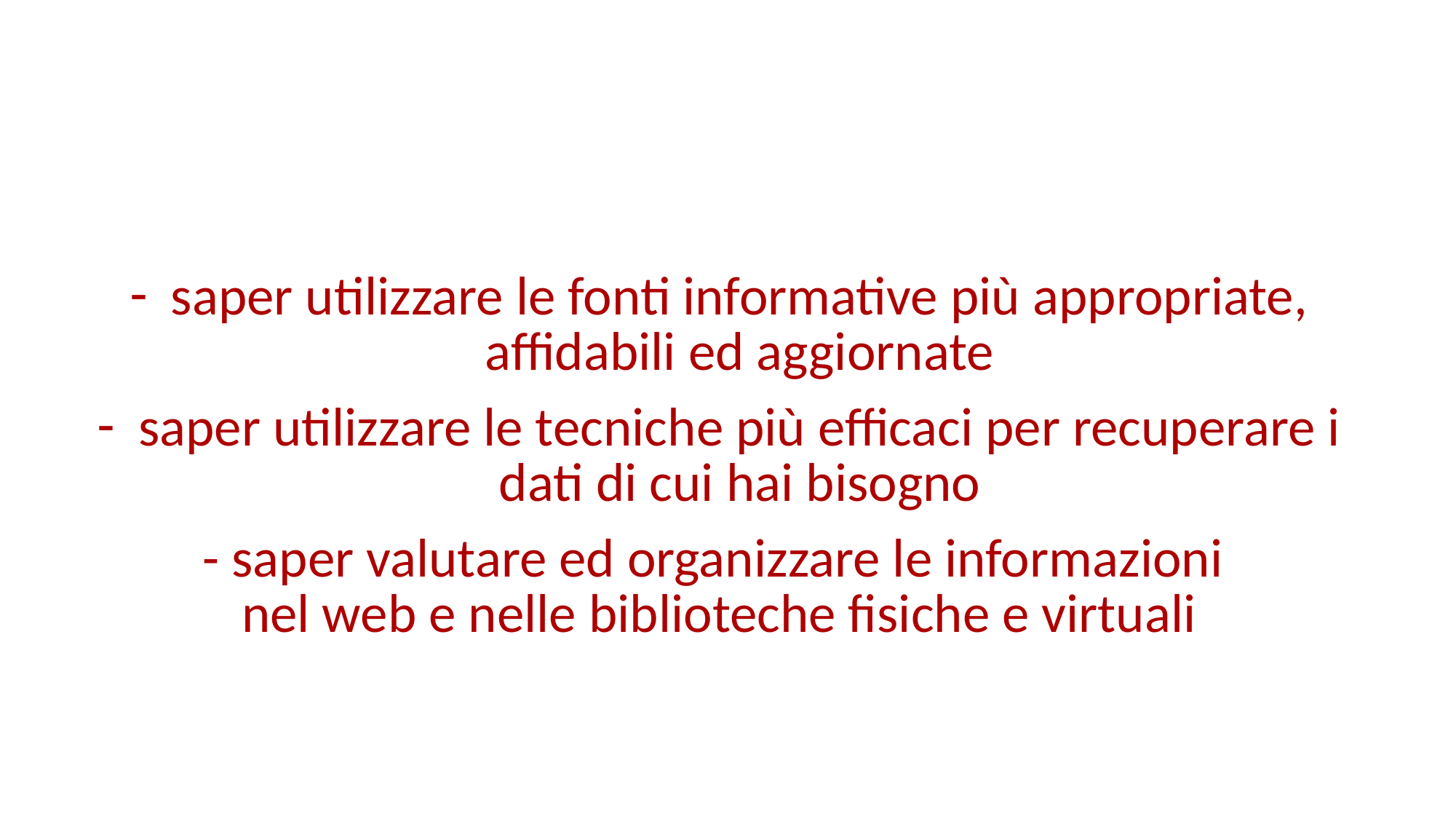

#

saper utilizzare le fonti informative più appropriate, affidabili ed aggiornate
saper utilizzare le tecniche più efficaci per recuperare i dati di cui hai bisogno
- saper valutare ed organizzare le informazioni
nel web e nelle biblioteche fisiche e virtuali